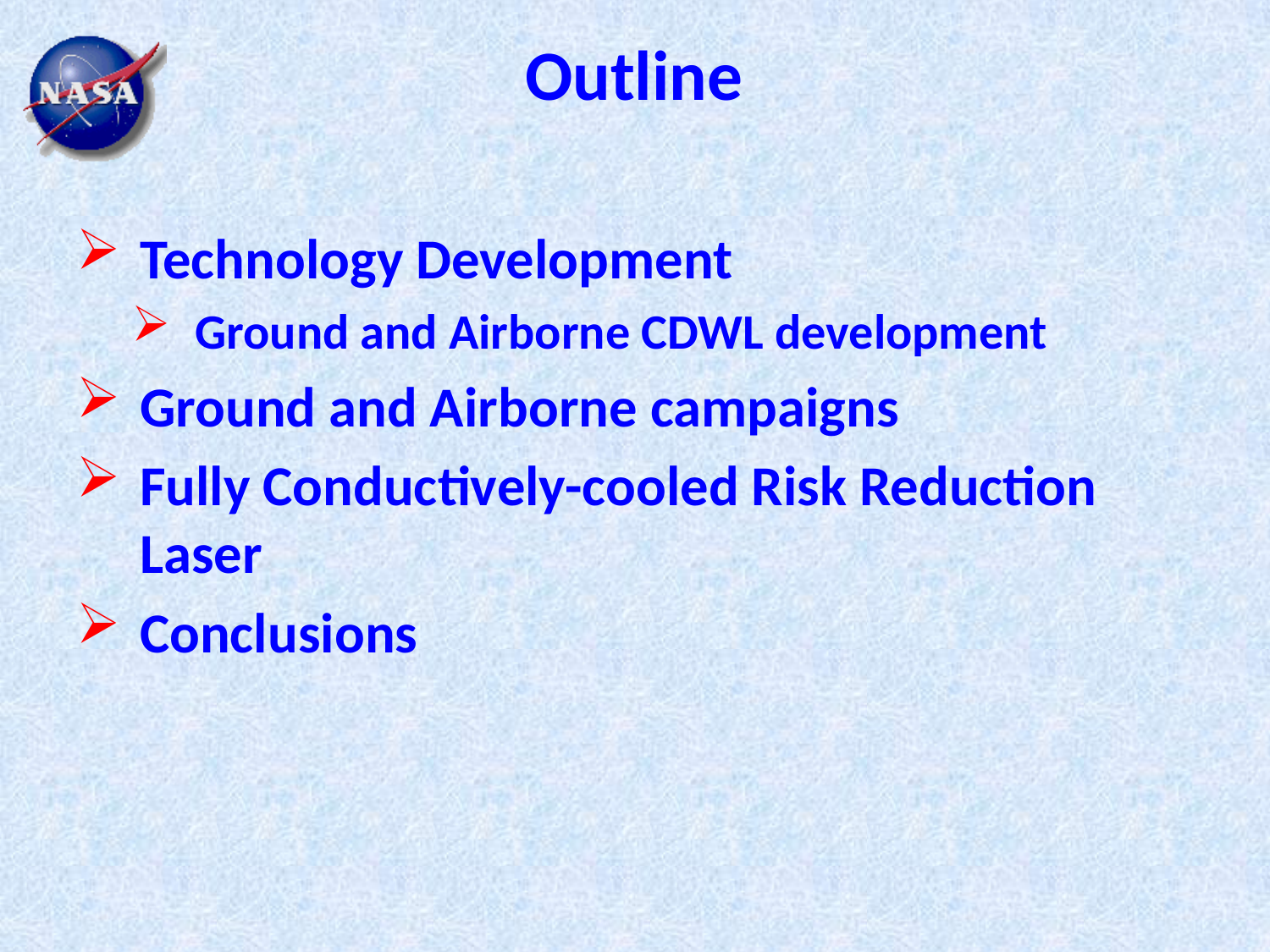

# Outline
Technology Development
Ground and Airborne CDWL development
Ground and Airborne campaigns
Fully Conductively-cooled Risk Reduction Laser
Conclusions